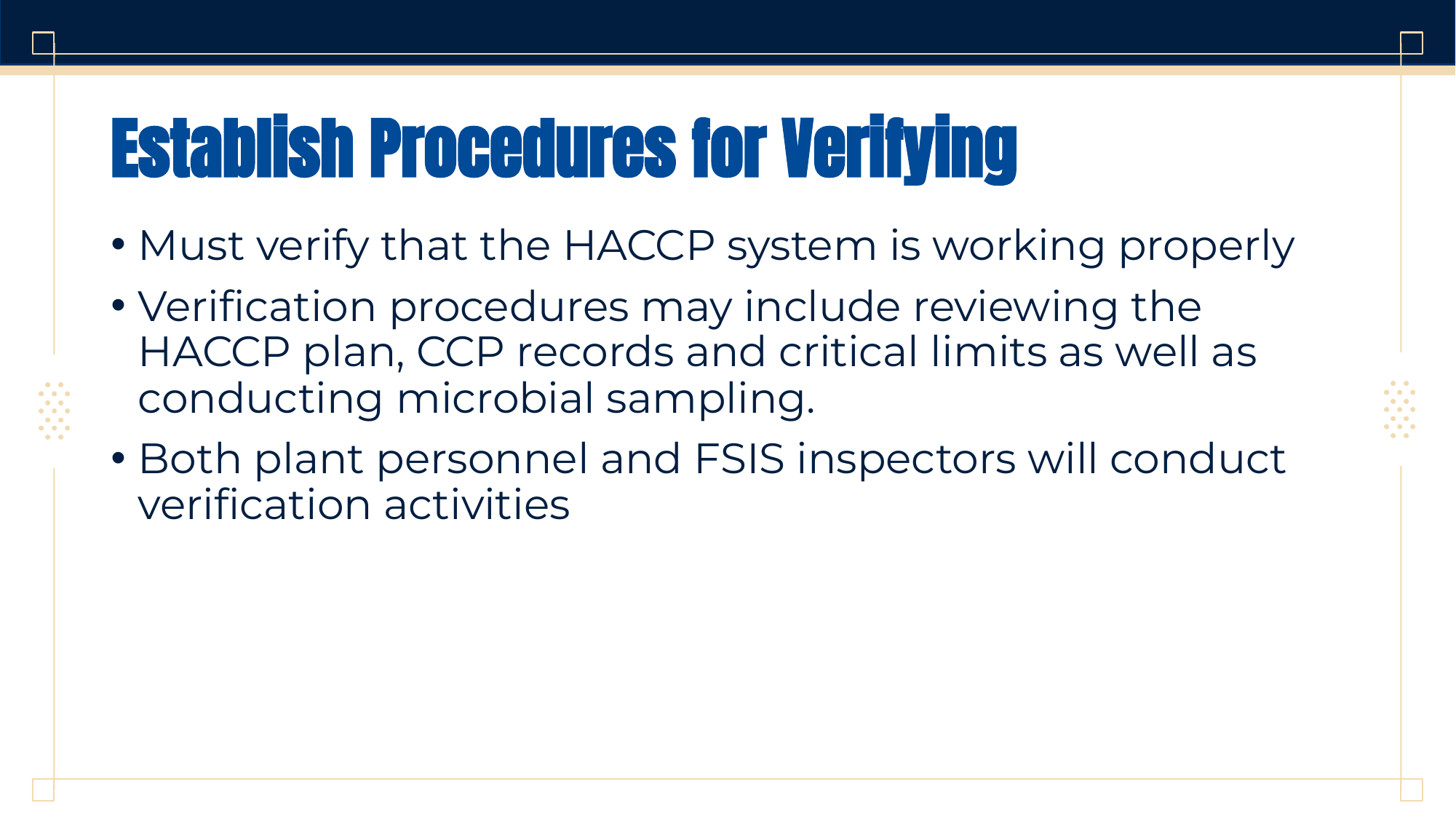

# Establish Procedures for Verifying
Must verify that the HACCP system is working properly
Verification procedures may include reviewing the HACCP plan, CCP records and critical limits as well as conducting microbial sampling.
Both plant personnel and FSIS inspectors will conduct verification activities